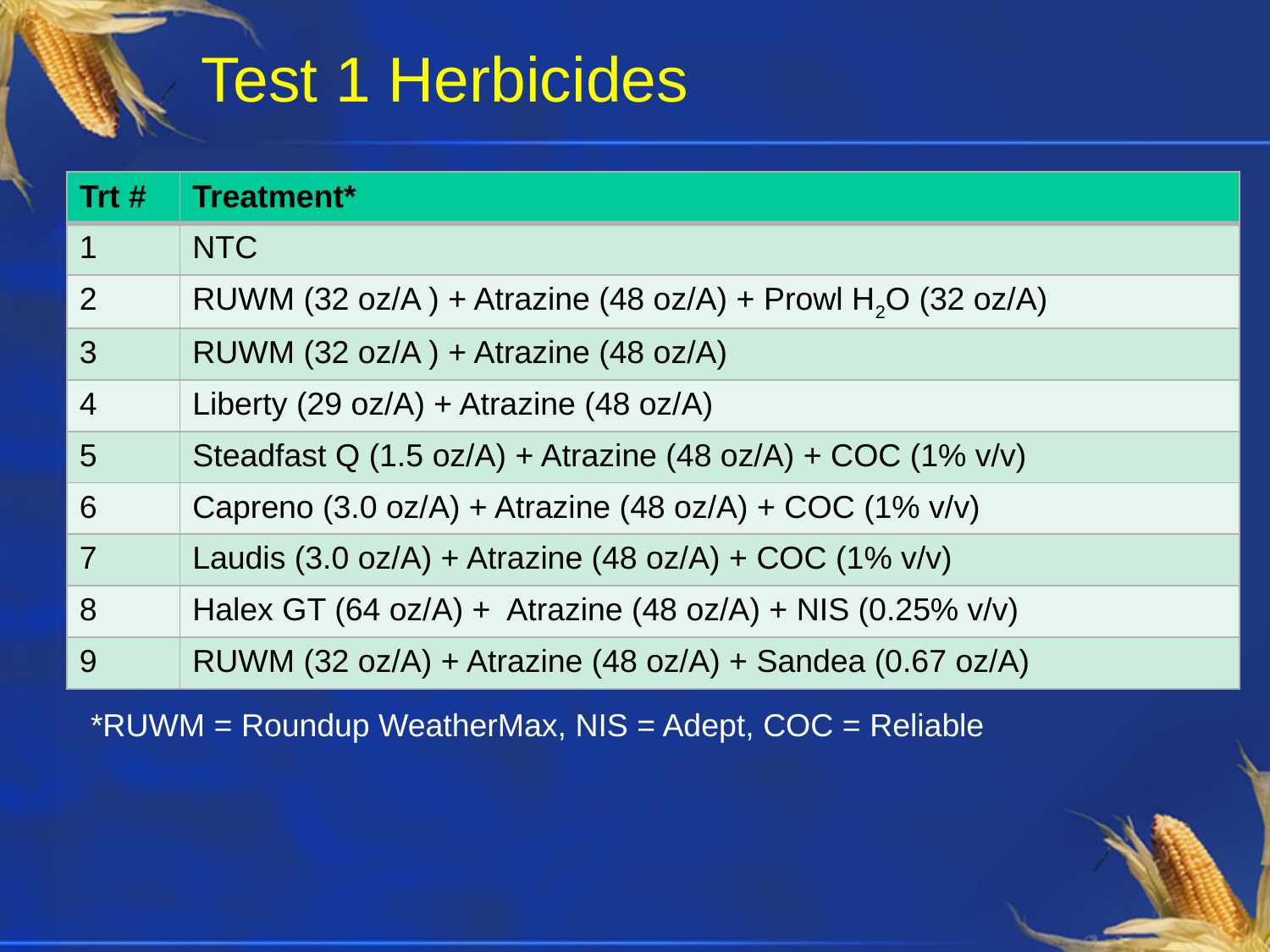

# Test 1 Herbicides
| Trt # | Treatment\* |
| --- | --- |
| 1 | NTC |
| 2 | RUWM (32 oz/A ) + Atrazine (48 oz/A) + Prowl H2O (32 oz/A) |
| 3 | RUWM (32 oz/A ) + Atrazine (48 oz/A) |
| 4 | Liberty (29 oz/A) + Atrazine (48 oz/A) |
| 5 | Steadfast Q (1.5 oz/A) + Atrazine (48 oz/A) + COC (1% v/v) |
| 6 | Capreno (3.0 oz/A) + Atrazine (48 oz/A) + COC (1% v/v) |
| 7 | Laudis (3.0 oz/A) + Atrazine (48 oz/A) + COC (1% v/v) |
| 8 | Halex GT (64 oz/A) + Atrazine (48 oz/A) + NIS (0.25% v/v) |
| 9 | RUWM (32 oz/A) + Atrazine (48 oz/A) + Sandea (0.67 oz/A) |
*RUWM = Roundup WeatherMax, NIS = Adept, COC = Reliable